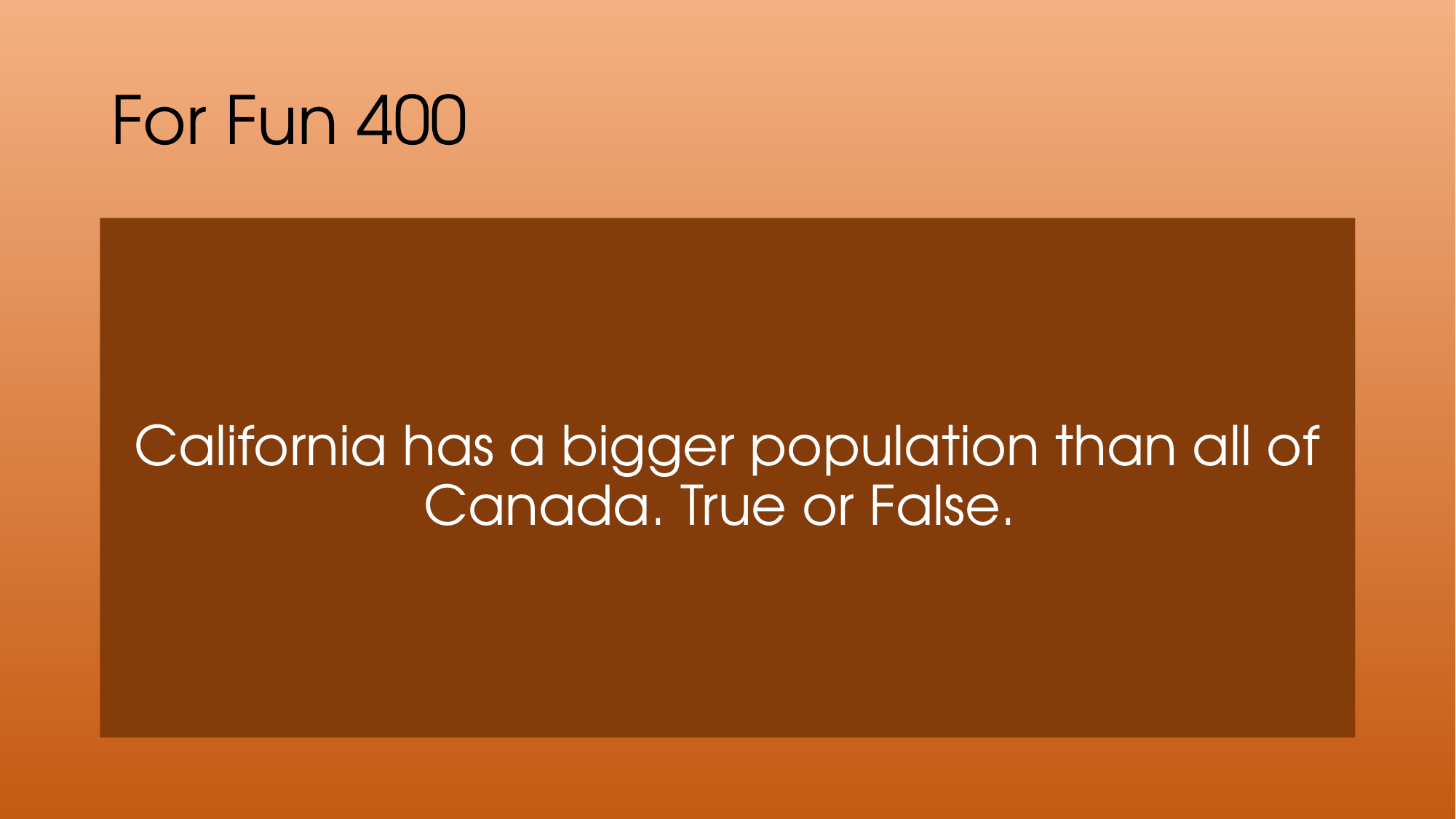

# For Fun 400
California has a bigger population than all of Canada. True or False.